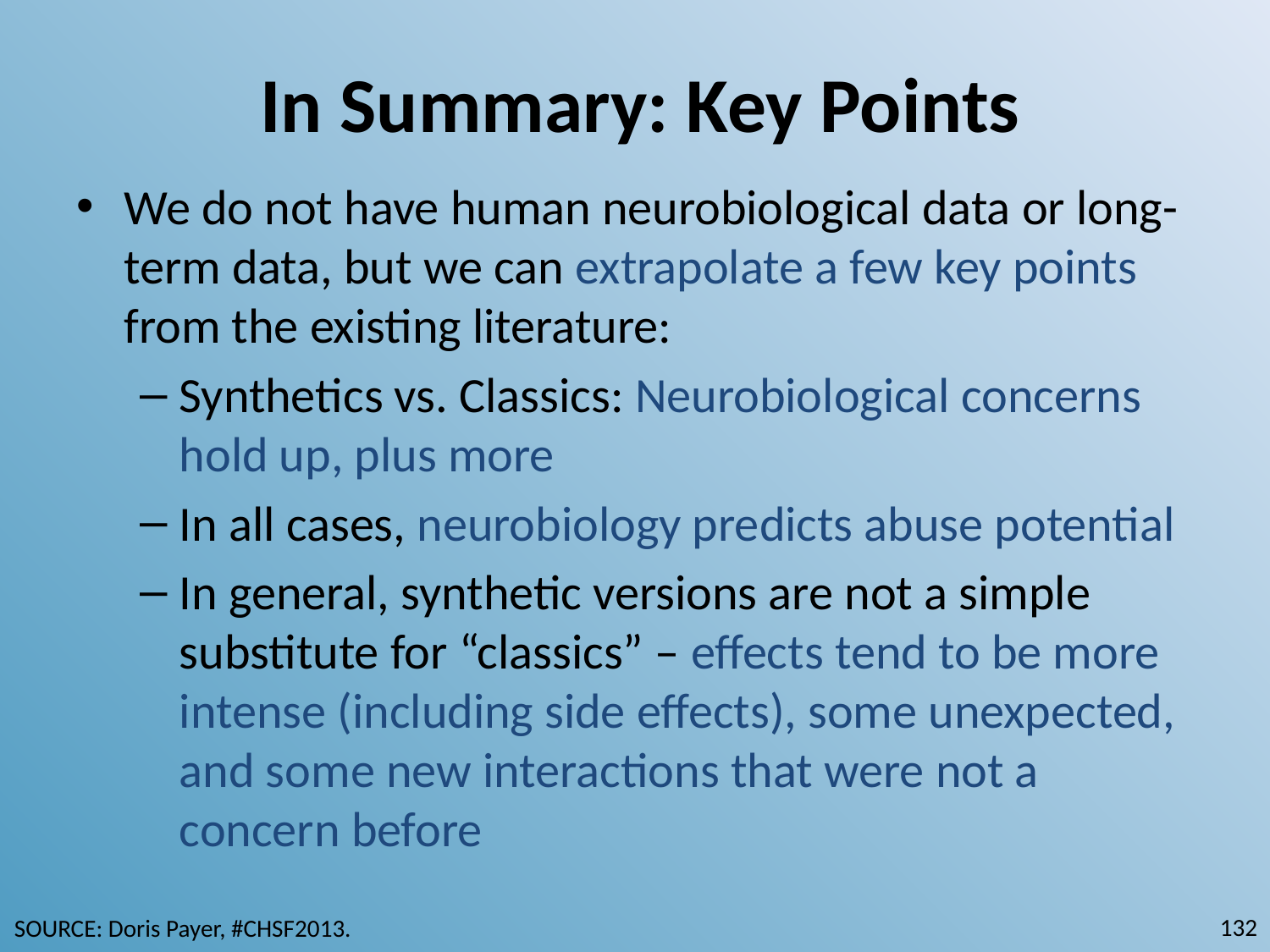

In Summary: Key Points
We do not have human neurobiological data or long-term data, but we can extrapolate a few key points from the existing literature:
Synthetics vs. Classics: Neurobiological concerns hold up, plus more
In all cases, neurobiology predicts abuse potential
In general, synthetic versions are not a simple substitute for “classics” – effects tend to be more intense (including side effects), some unexpected, and some new interactions that were not a concern before
132
SOURCE: Doris Payer, #CHSF2013.